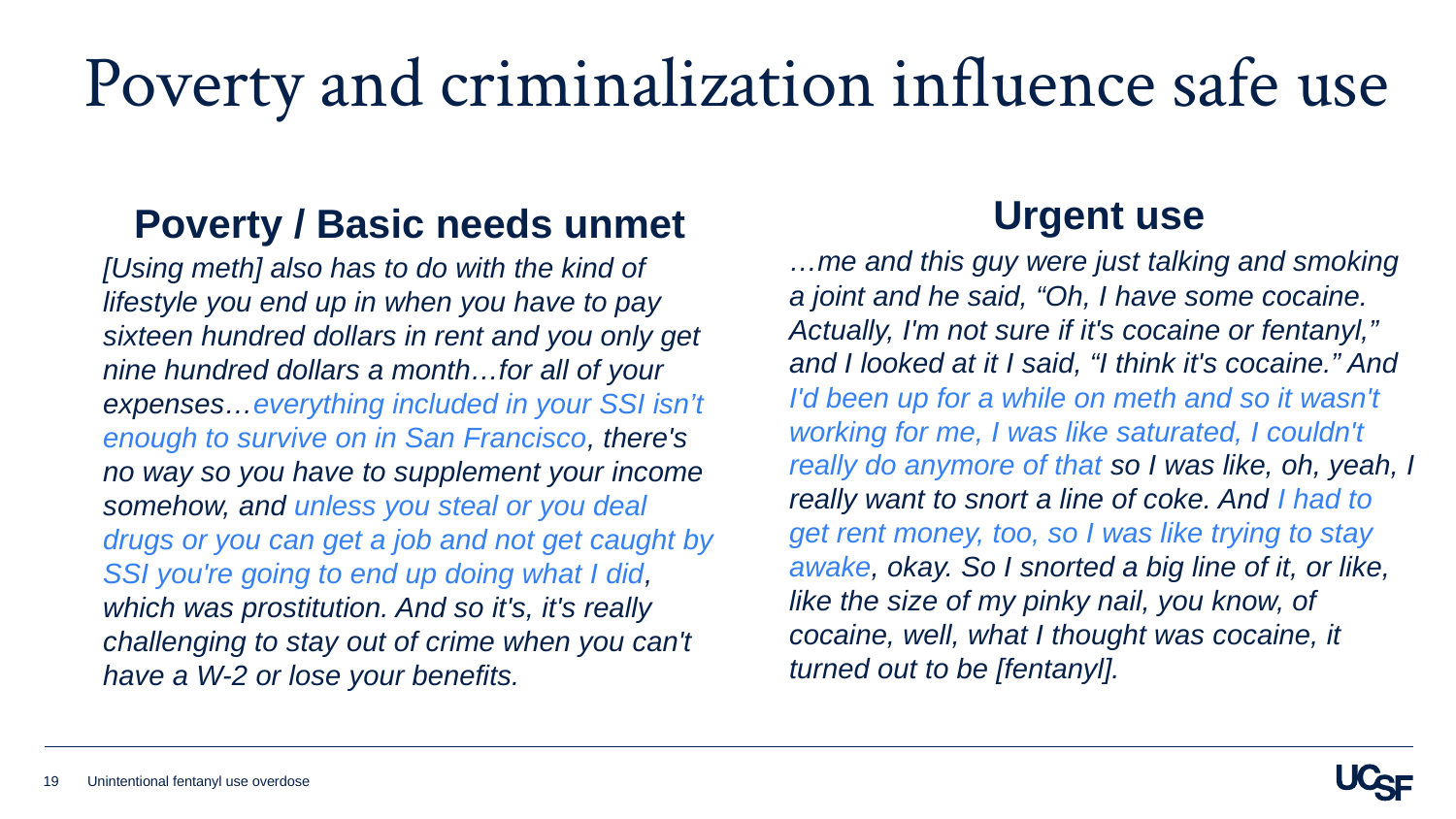

# Poverty and criminalization influence safe use
Urgent use
Poverty / Basic needs unmet
…me and this guy were just talking and smoking a joint and he said, “Oh, I have some cocaine. Actually, I'm not sure if it's cocaine or fentanyl,” and I looked at it I said, “I think it's cocaine.” And I'd been up for a while on meth and so it wasn't working for me, I was like saturated, I couldn't really do anymore of that so I was like, oh, yeah, I really want to snort a line of coke. And I had to get rent money, too, so I was like trying to stay awake, okay. So I snorted a big line of it, or like, like the size of my pinky nail, you know, of cocaine, well, what I thought was cocaine, it turned out to be [fentanyl].
[Using meth] also has to do with the kind of lifestyle you end up in when you have to pay sixteen hundred dollars in rent and you only get nine hundred dollars a month…for all of your expenses…everything included in your SSI isn’t enough to survive on in San Francisco, there's no way so you have to supplement your income somehow, and unless you steal or you deal drugs or you can get a job and not get caught by SSI you're going to end up doing what I did, which was prostitution. And so it's, it's really challenging to stay out of crime when you can't have a W-2 or lose your benefits.
19
Unintentional fentanyl use overdose